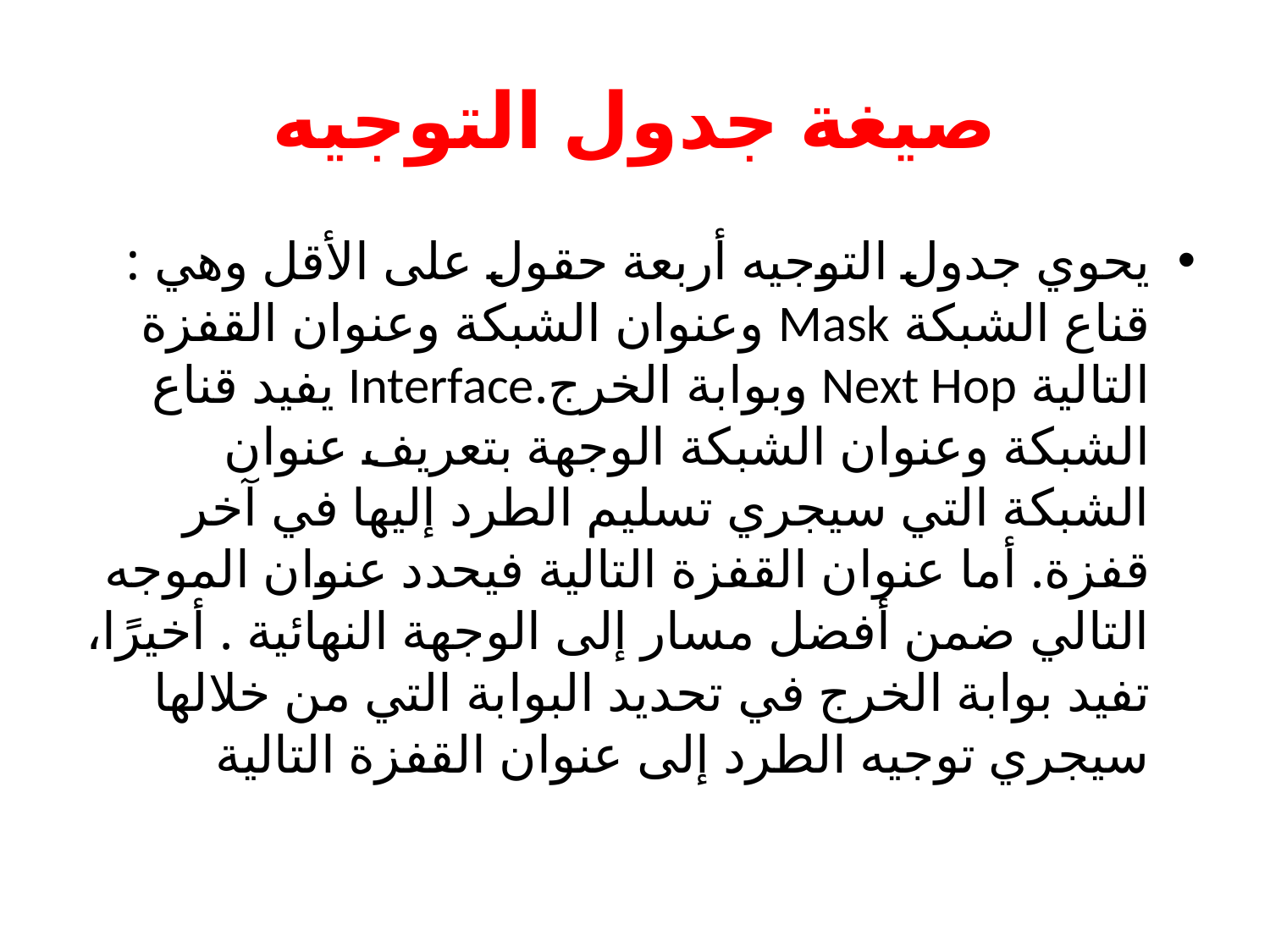

# صيغة جدول التوجيه
يحوي جدول التوجيه أربعة حقول على الأقل وهي : قناع الشبكة Mask وعنوان الشبكة وعنوان القفزة التالية Next Hop وبوابة الخرج.Interface يفيد قناع الشبكة وعنوان الشبكة الوجهة بتعريف عنوان الشبكة التي سيجري تسليم الطرد إليها في آخر قفزة. أما عنوان القفزة التالية فيحدد عنوان الموجه التالي ضمن أفضل مسار إلى الوجهة النهائية . أخيرًا، تفيد بوابة الخرج في تحديد البوابة التي من خلالها سيجري توجيه الطرد إلى عنوان القفزة التالية